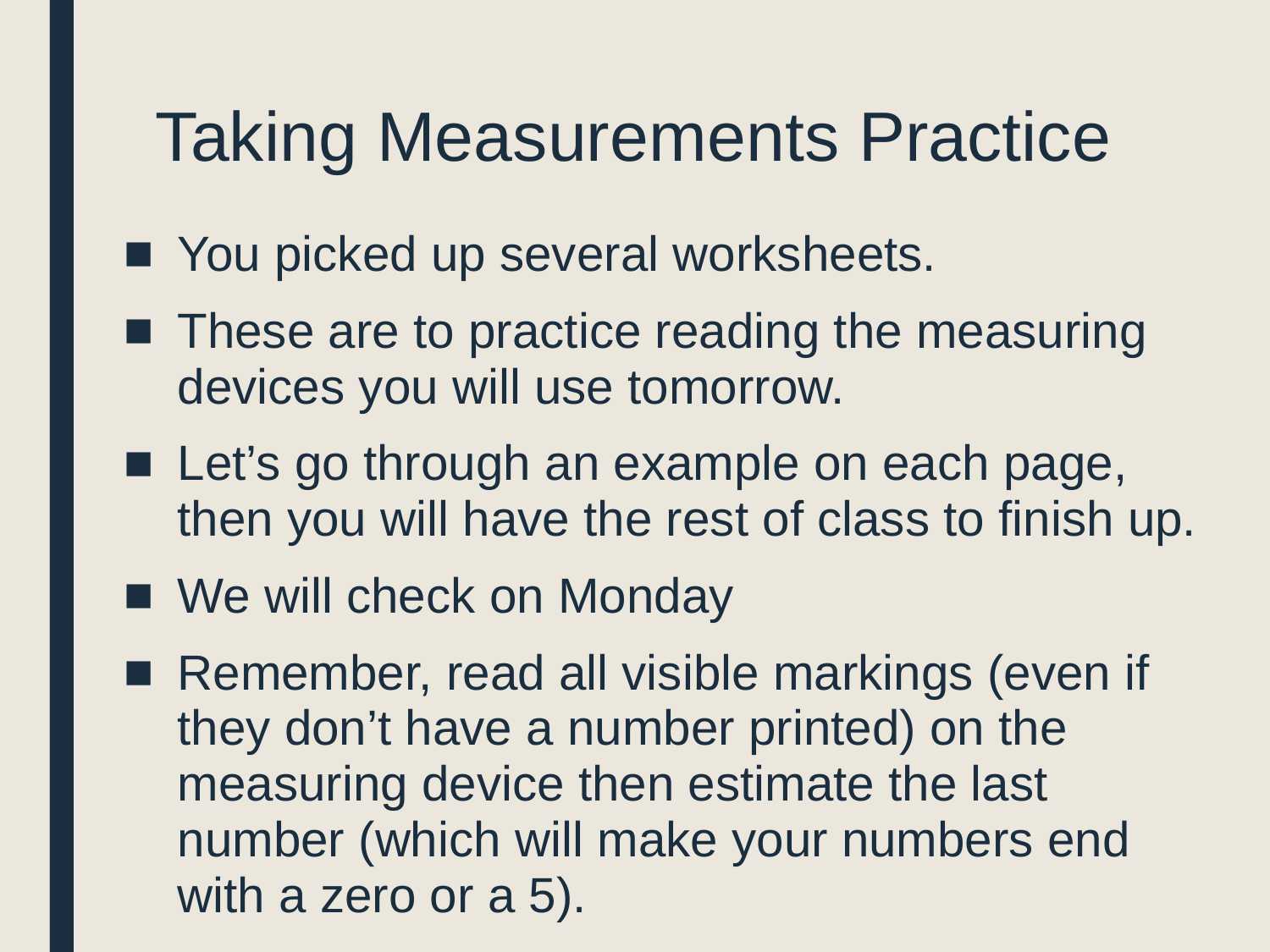

# Taking Measurements Practice
You picked up several worksheets.
These are to practice reading the measuring devices you will use tomorrow.
Let’s go through an example on each page, then you will have the rest of class to finish up.
We will check on Monday
Remember, read all visible markings (even if they don’t have a number printed) on the measuring device then estimate the last number (which will make your numbers end with a zero or a 5).